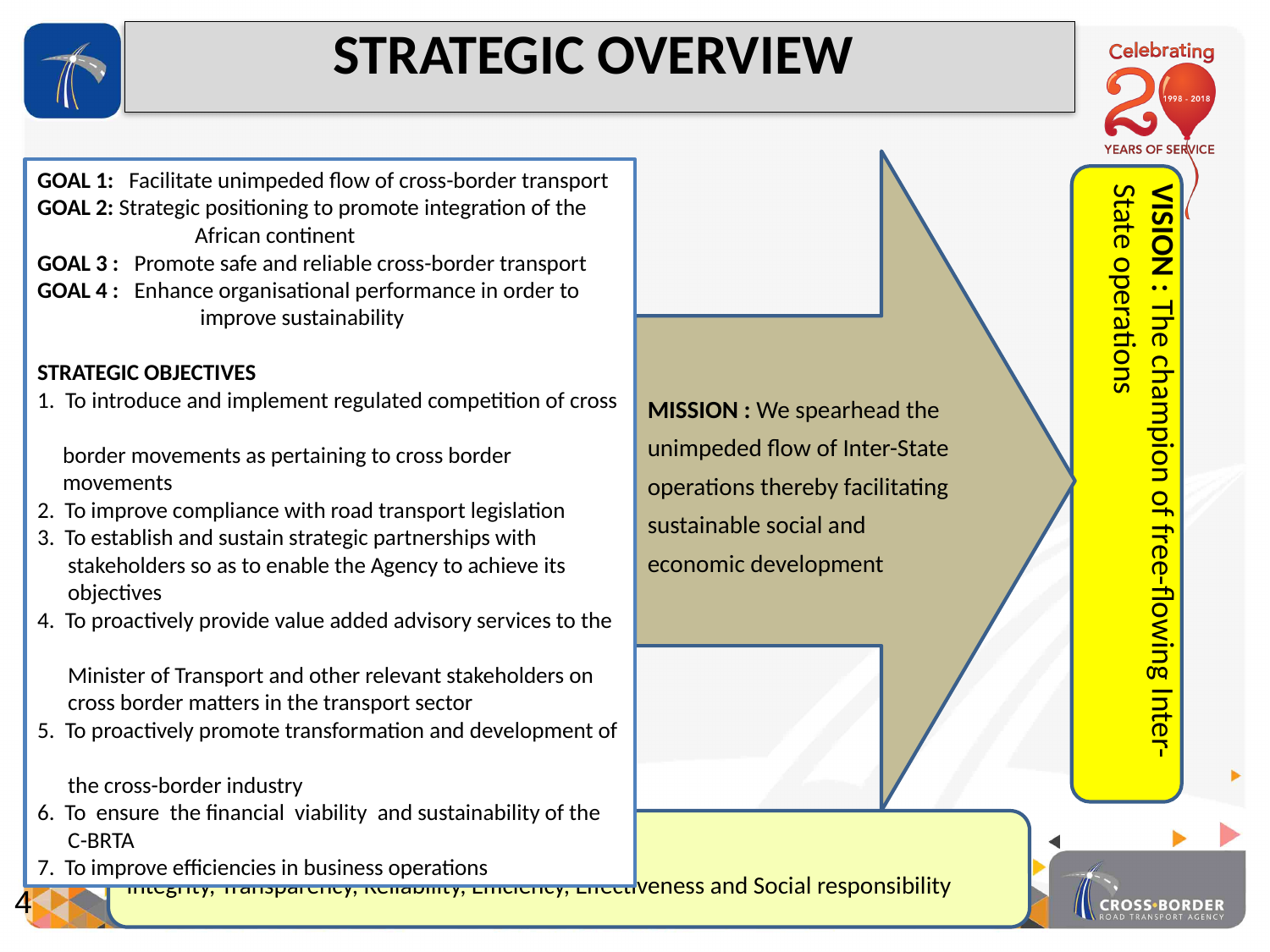

STRATEGIC OVERVIEW

MISSION : We spearhead the unimpeded flow of Inter-State operations thereby facilitating sustainable social and economic development
GOAL 1:   Facilitate unimpeded flow of cross-border transport
GOAL 2: Strategic positioning to promote integration of the         	      African continent
GOAL 3 :   Promote safe and reliable cross-border transport
GOAL 4 :   Enhance organisational performance in order to
	       improve sustainability

STRATEGIC OBJECTIVES
1.  To introduce and implement regulated competition of cross
     border movements as pertaining to cross border
     movements
2.  To improve compliance with road transport legislation
3.  To establish and sustain strategic partnerships with
      stakeholders so as to enable the Agency to achieve its
      objectives
4.  To proactively provide value added advisory services to the
      Minister of Transport and other relevant stakeholders on
      cross border matters in the transport sector
5.  To proactively promote transformation and development of
      the cross-border industry
6.  To  ensure  the financial  viability  and sustainability of the
      C-BRTA
7.  To improve efficiencies in business operations
VISION : The champion of free-flowing Inter-State operations

CORE VALUES - “ITREES”
Integrity, Transparency, Reliability, Efficiency, Effectiveness and Social responsibility
4